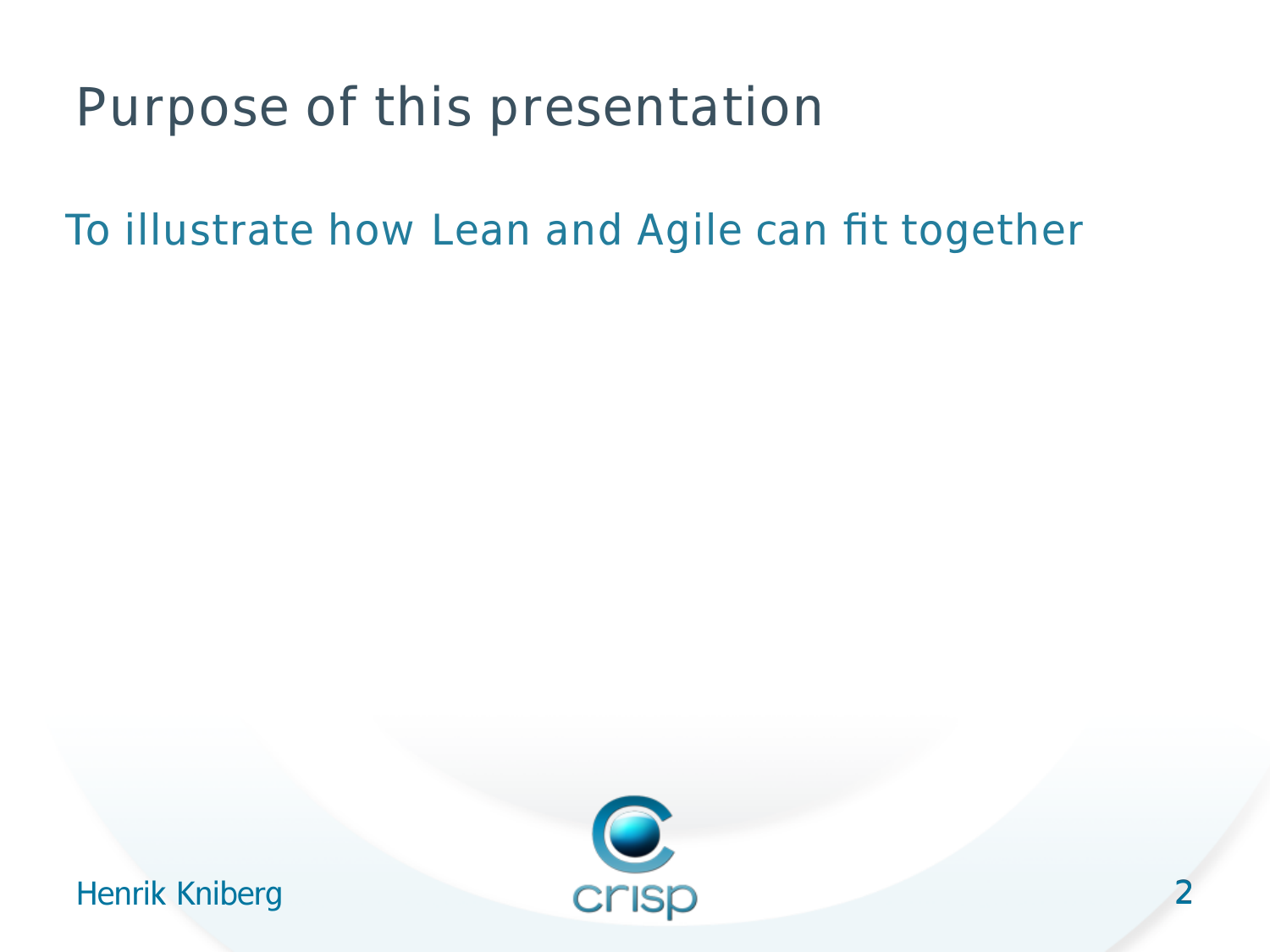

# Purpose of this presentation
To illustrate how Lean and Agile can fit together

2
Henrik Kniberg